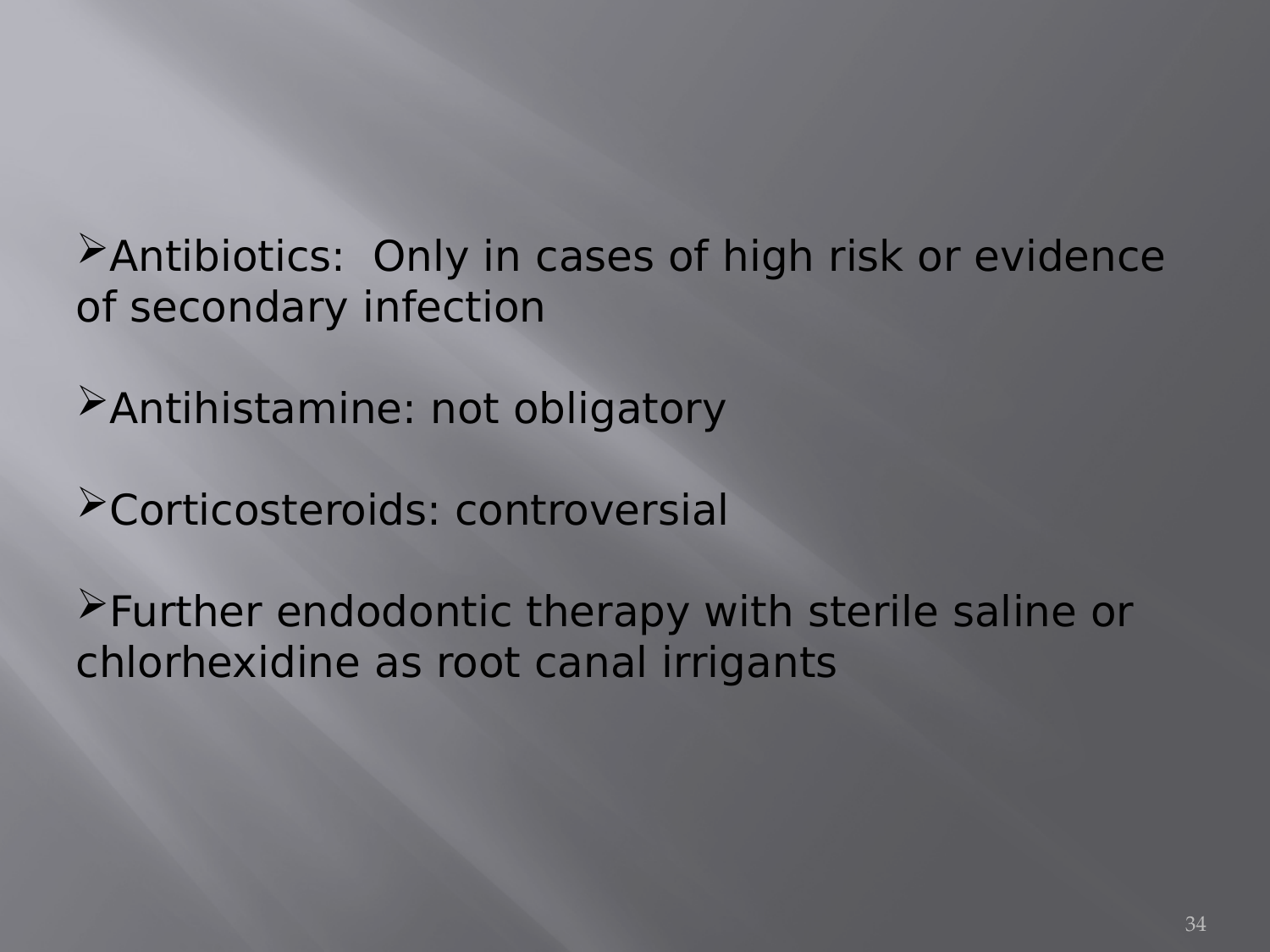

Antibiotics:  Only in cases of high risk or evidence of secondary infection

Antihistamine: not obligatory

Corticosteroids: controversial

Further endodontic therapy with sterile saline or chlorhexidine as root canal irrigants

34